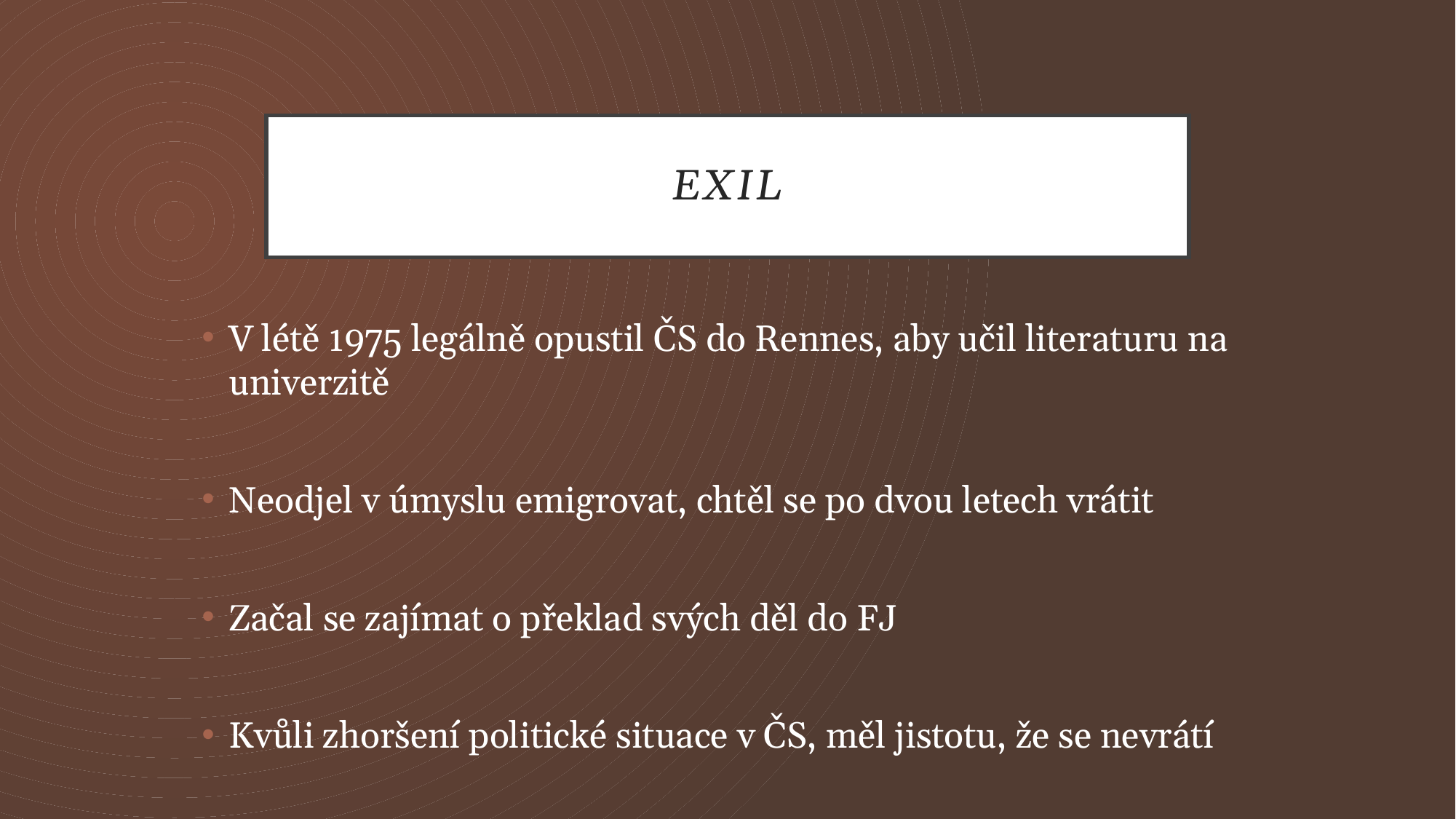

# exil
V létě 1975 legálně opustil ČS do Rennes, aby učil literaturu na univerzitě

Neodjel v úmyslu emigrovat, chtěl se po dvou letech vrátit

Začal se zajímat o překlad svých děl do FJ

Kvůli zhoršení politické situace v ČS, měl jistotu, že se nevrátí